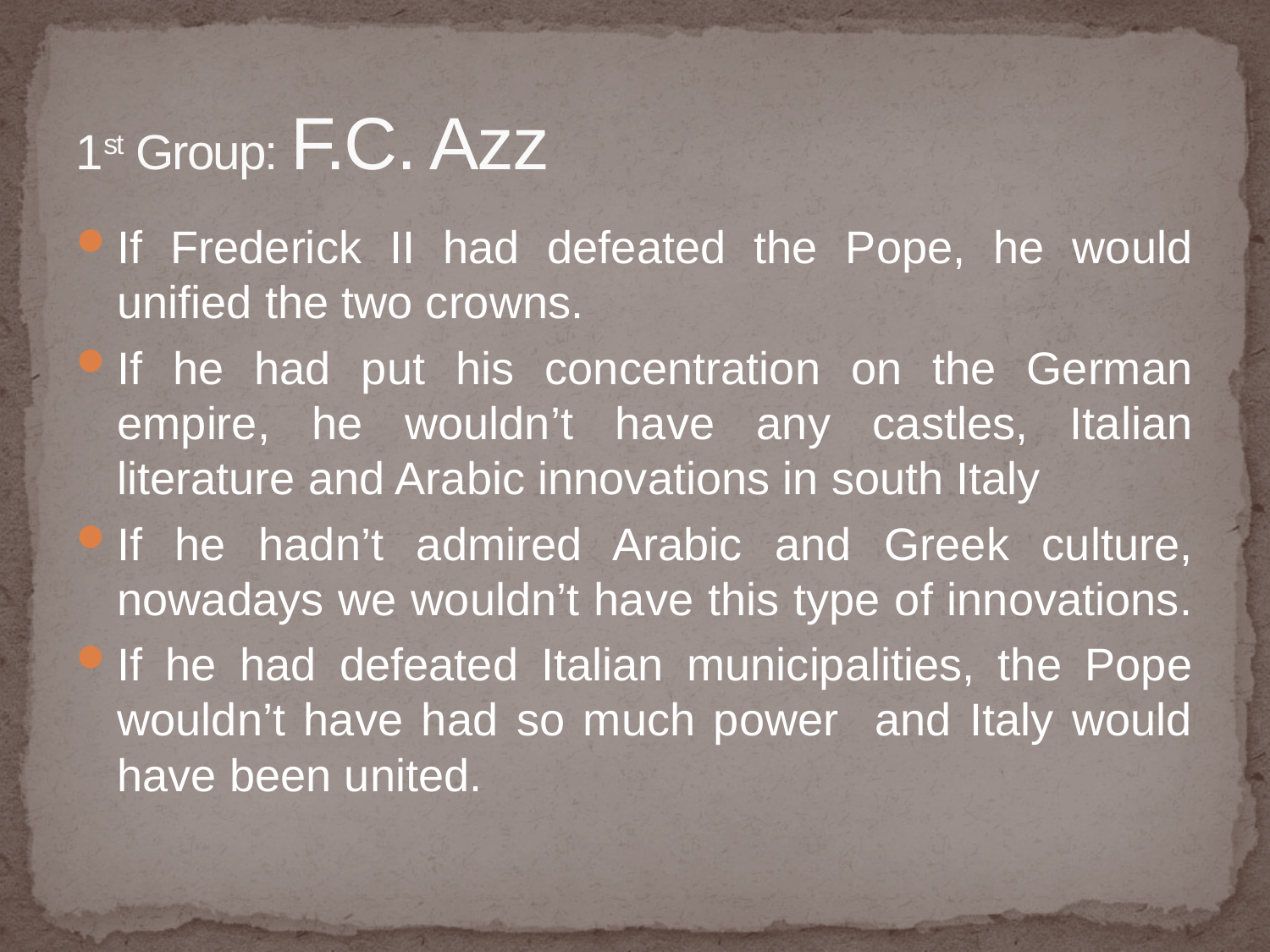

# 1st Group: F.C. Azz
If Frederick II had defeated the Pope, he would unified the two crowns.
If he had put his concentration on the German empire, he wouldn’t have any castles, Italian literature and Arabic innovations in south Italy
If he hadn’t admired Arabic and Greek culture, nowadays we wouldn’t have this type of innovations.
If he had defeated Italian municipalities, the Pope wouldn’t have had so much power  and Italy would have been united.